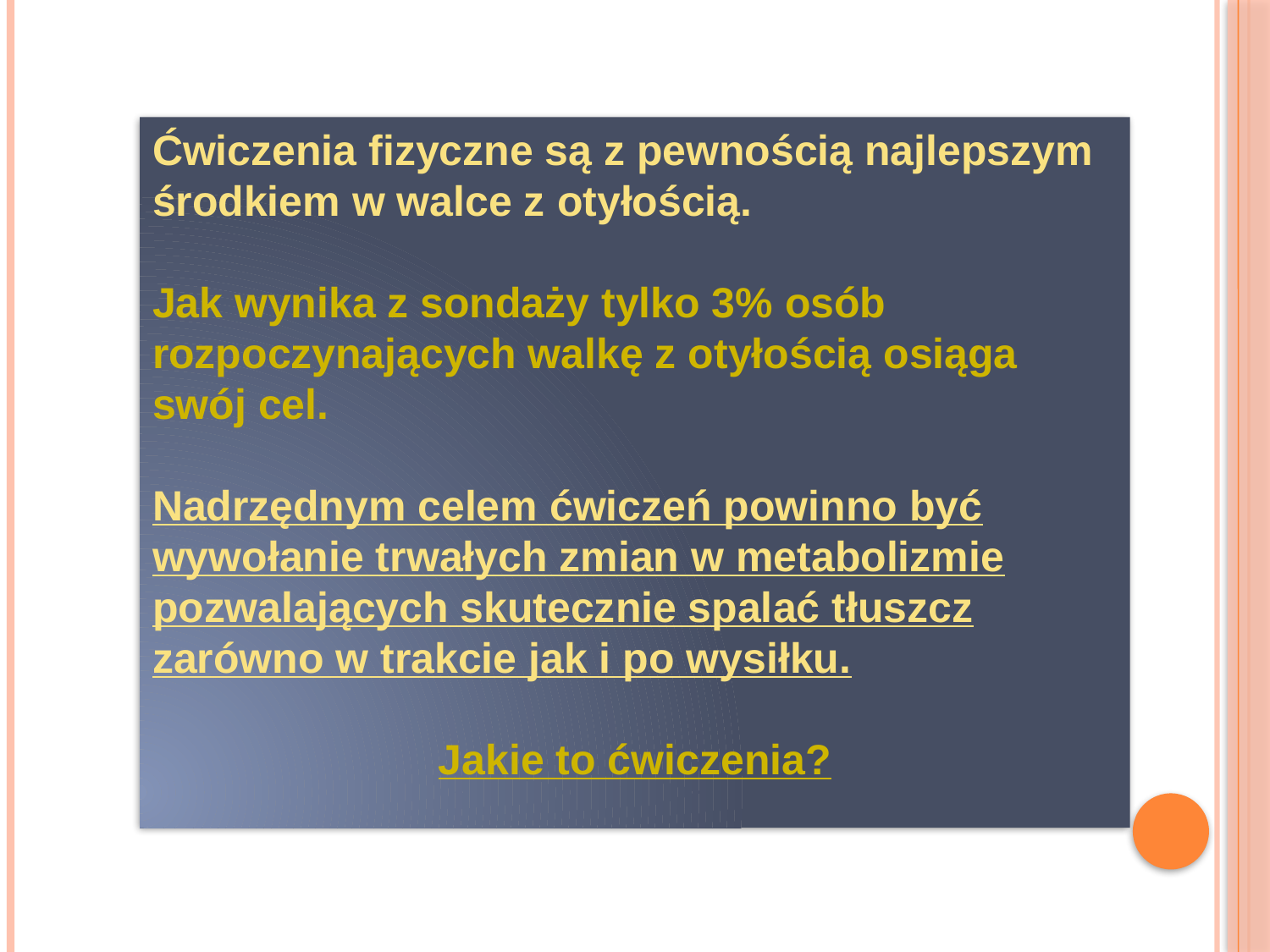

Ćwiczenia fizyczne są z pewnością najlepszym środkiem w walce z otyłością.

Jak wynika z sondaży tylko 3% osób rozpoczynających walkę z otyłością osiąga swój cel.

Nadrzędnym celem ćwiczeń powinno być wywołanie trwałych zmian w metabolizmie pozwalających skutecznie spalać tłuszcz zarówno w trakcie jak i po wysiłku.

Jakie to ćwiczenia?